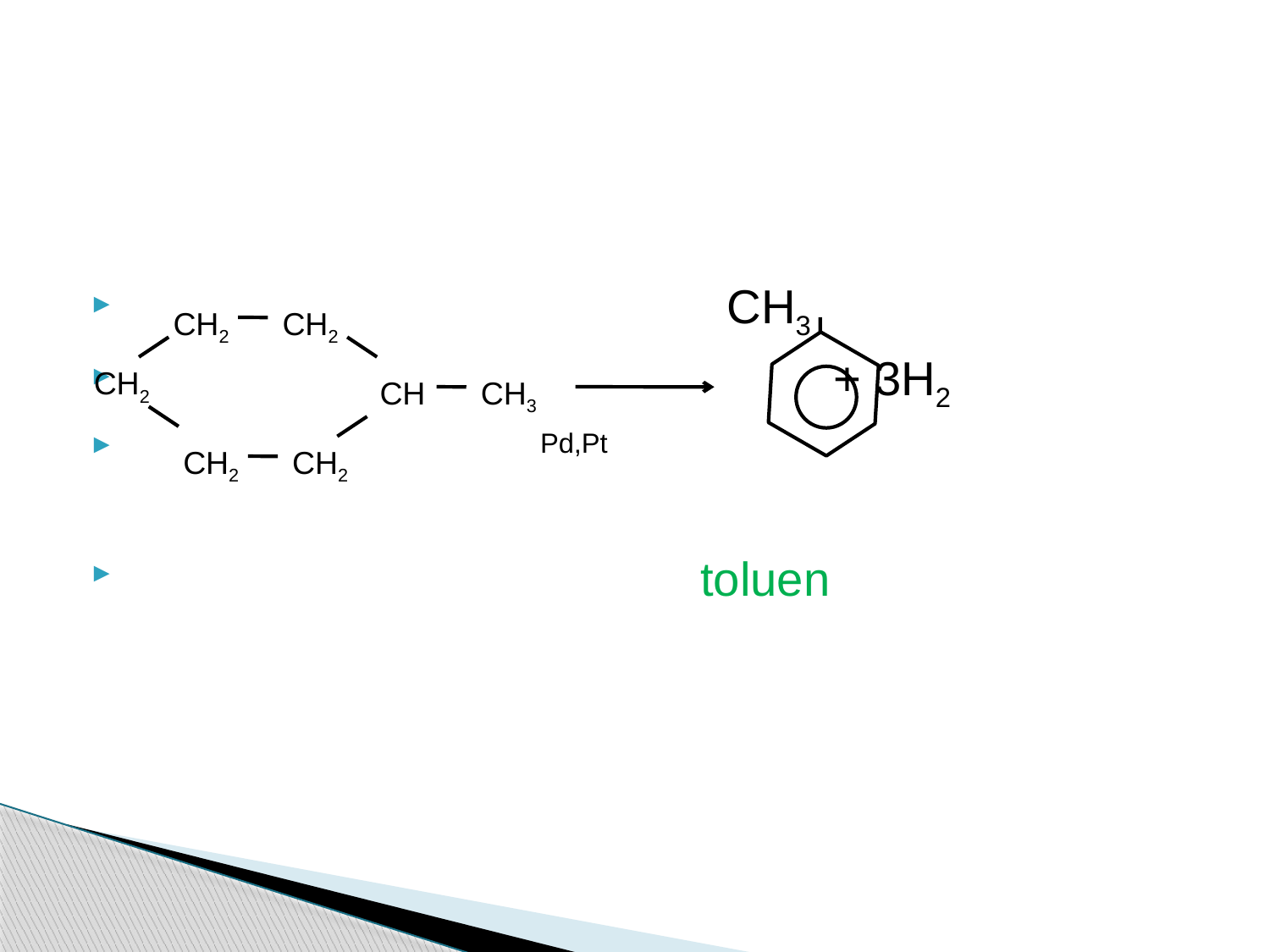

#

                                             CH3
                                                     + 3H2
                               Pd,Pt

                                           toluen
CH2
CH2
CH2
CH
CH3
CH2
CH2